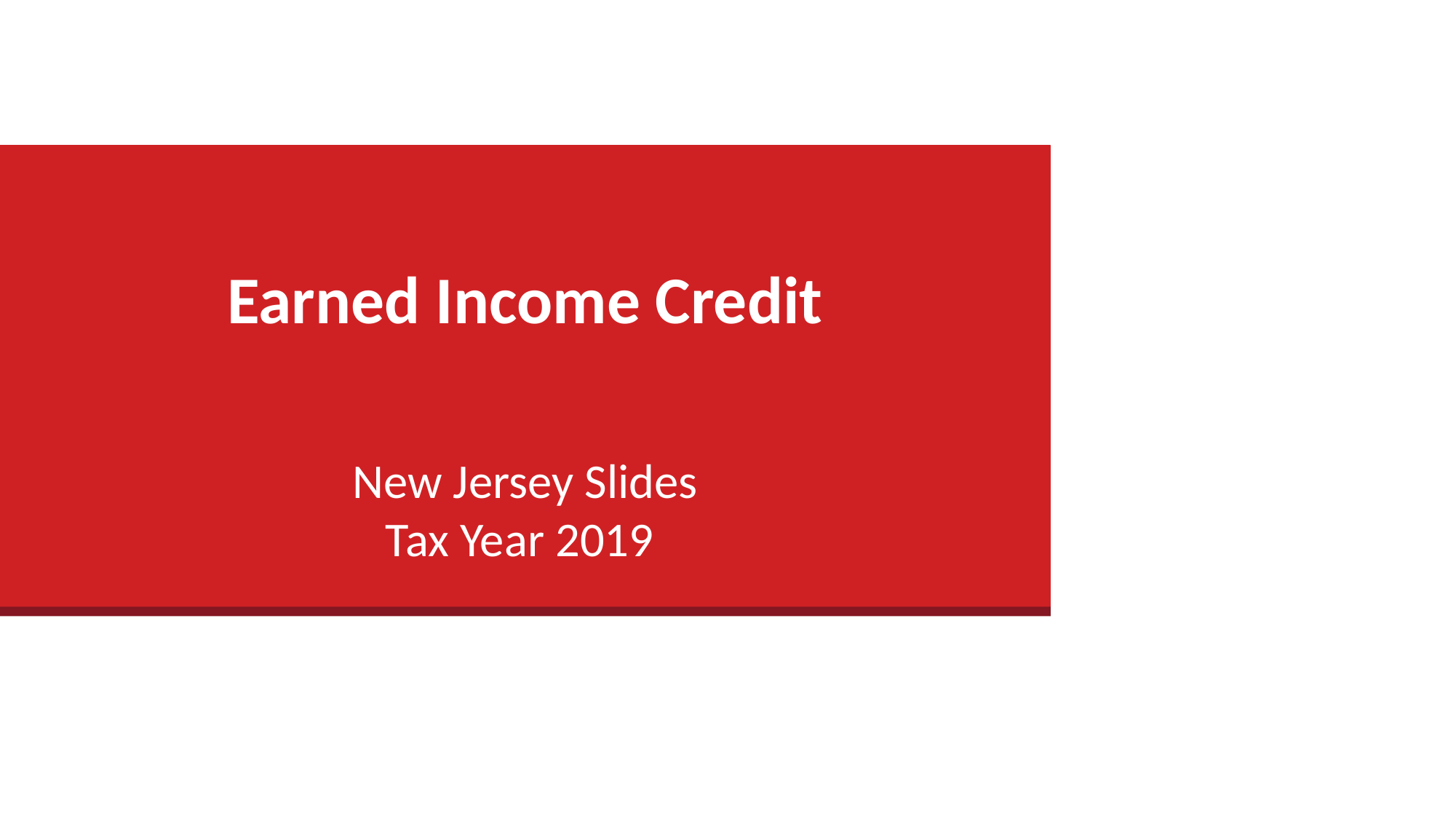

# Earned Income Credit
New Jersey Slides
Tax Year 2019